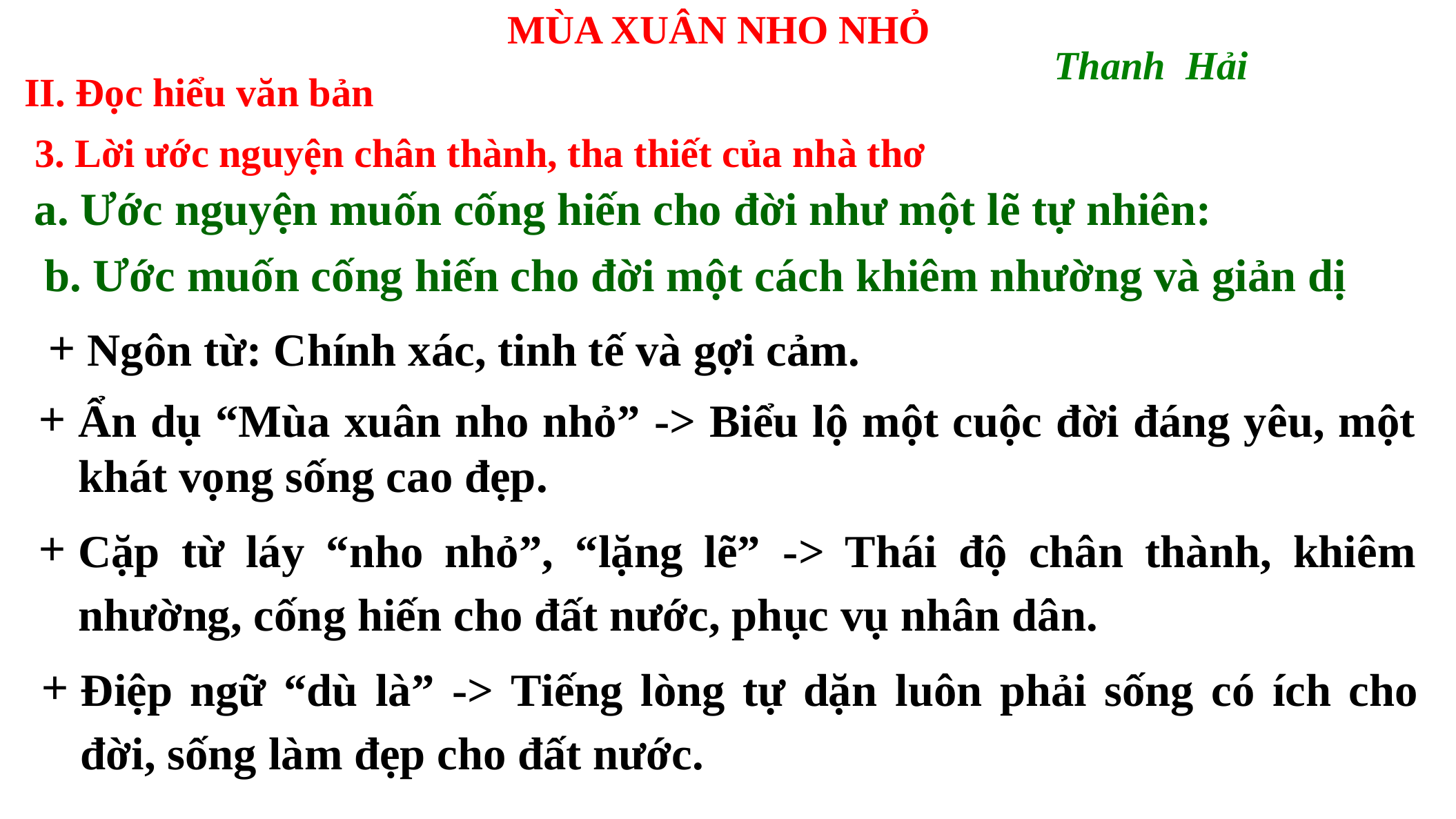

Mùa xuân nho nhỏ
 Thanh  Hải
II. Đọc hiểu văn bản
3. Lời ước nguyện chân thành, tha thiết của nhà thơ
a. Ước nguyện muốn cống hiến cho đời như một lẽ tự nhiên:
b. Ước muốn cống hiến cho đời một cách khiêm nhường và giản dị
Ngôn từ: Chính xác, tinh tế và gợi cảm.
Ẩn dụ “Mùa xuân nho nhỏ” -> Biểu lộ một cuộc đời đáng yêu, một khát vọng sống cao đẹp.
Cặp từ láy “nho nhỏ”, “lặng lẽ” -> Thái độ chân thành, khiêm nhường, cống hiến cho đất nước, phục vụ nhân dân.
Điệp ngữ “dù là” -> Tiếng lòng tự dặn luôn phải sống có ích cho đời, sống làm đẹp cho đất nước.